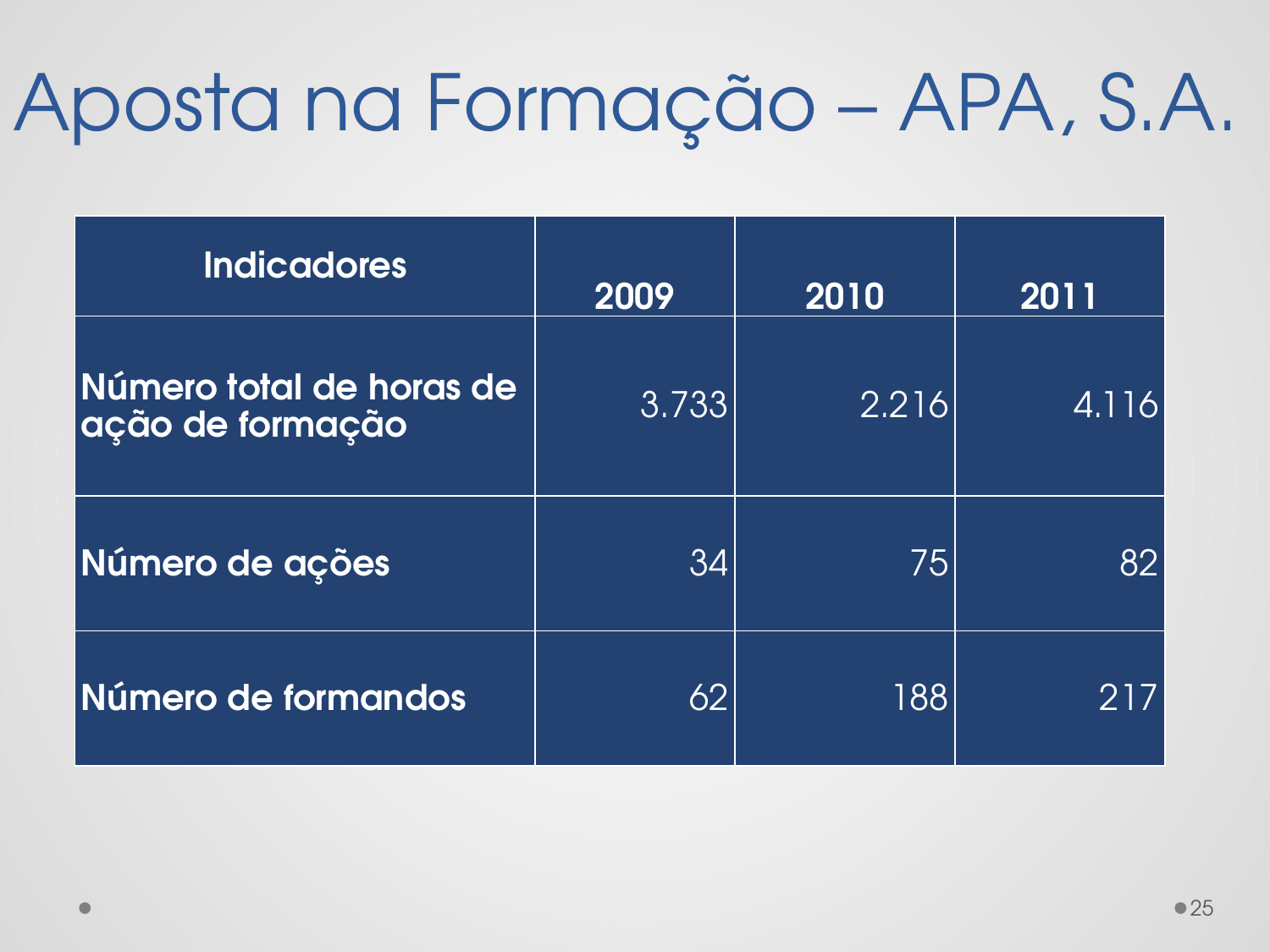

# Aposta na Formação – APA, S.A.
| Indicadores | 2009 | 2010 | 2011 |
| --- | --- | --- | --- |
| Número total de horas de ação de formação | 3.733 | 2.216 | 4.116 |
| Número de ações | 34 | 75 | 82 |
| Número de formandos | 62 | 188 | 217 |
25